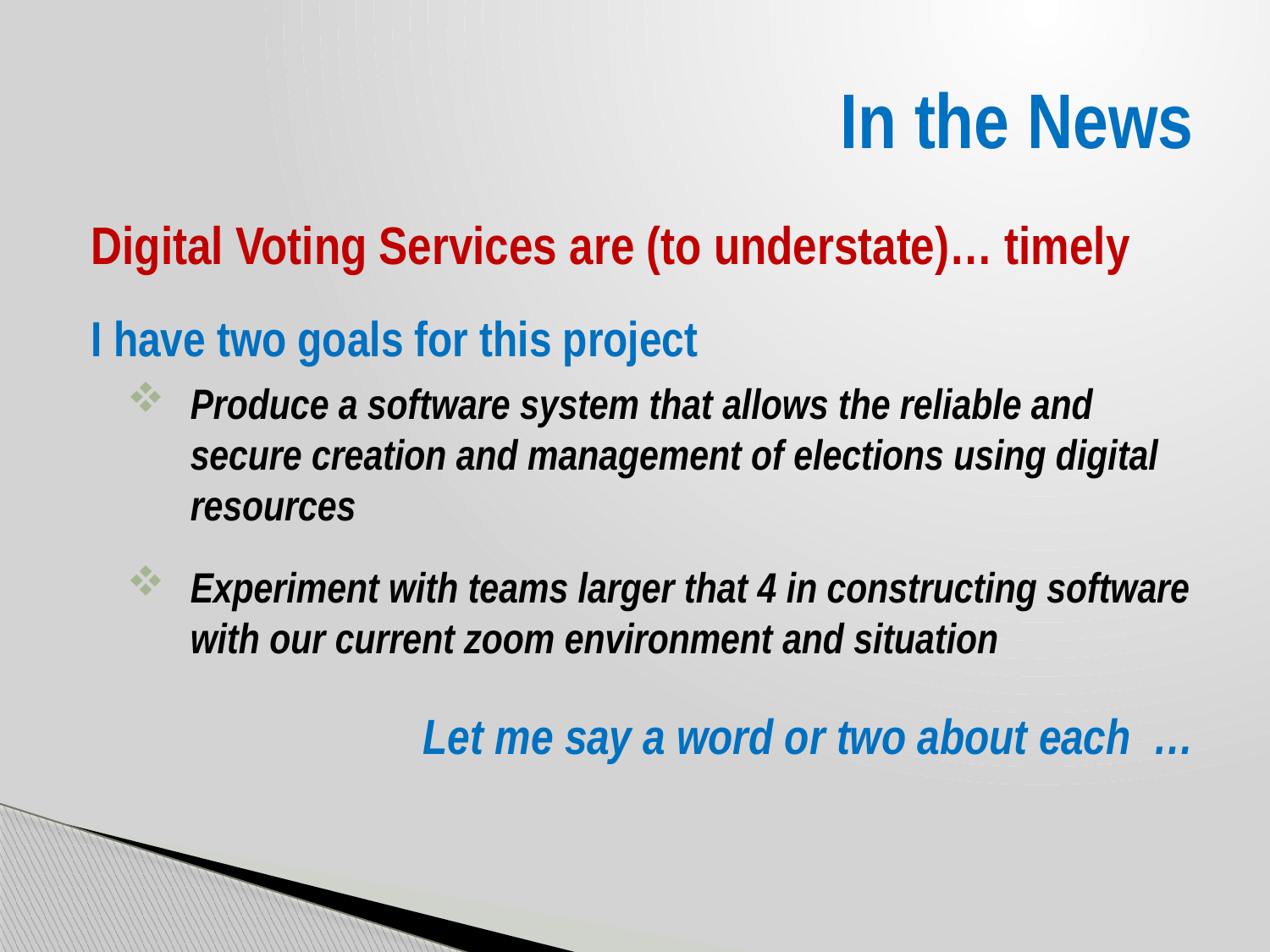

# In the News
Digital Voting Services are (to understate)… timely
I have two goals for this project
Produce a software system that allows the reliable and secure creation and management of elections using digital resources
Experiment with teams larger that 4 in constructing software with our current zoom environment and situation
Let me say a word or two about each  …